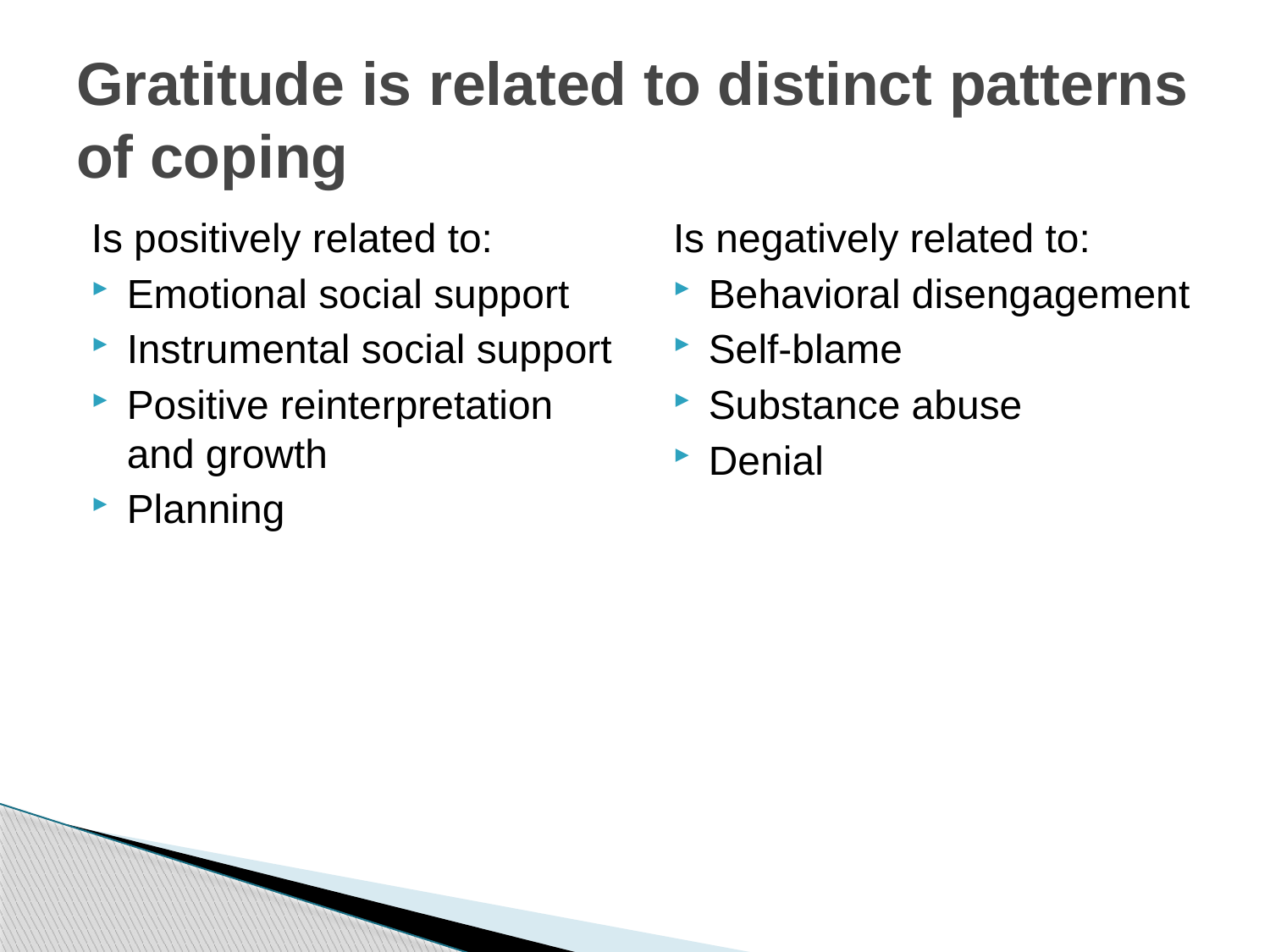

# Gratitude is related to distinct patterns of coping
Is positively related to:
Emotional social support
Instrumental social support
Positive reinterpretation and growth
Planning
Is negatively related to:
Behavioral disengagement
Self-blame
Substance abuse
Denial